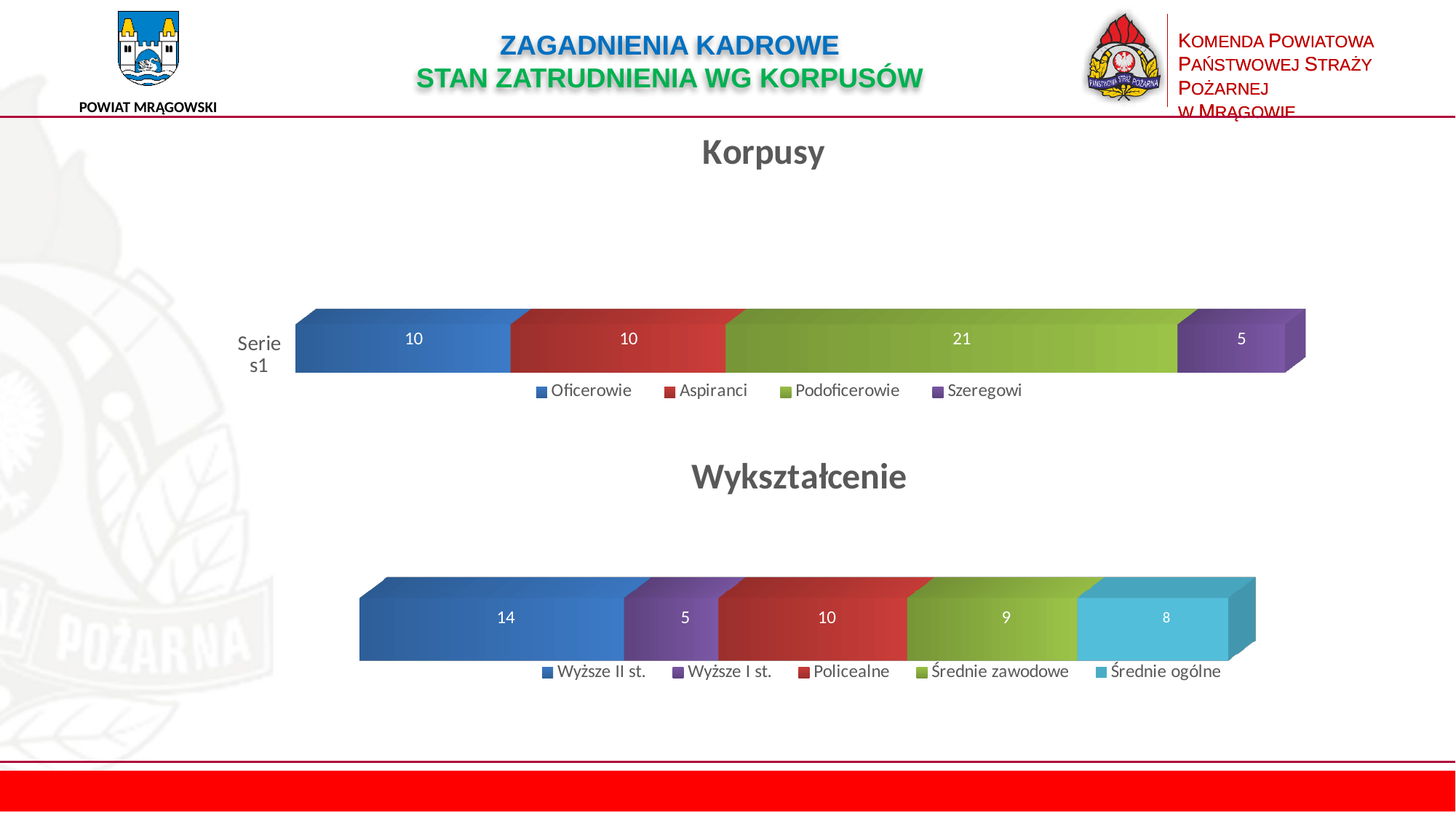

ZAGADNIENIA KADROWE
STAN ZATRUDNIENIA WG KORPUSÓW

[unsupported chart]

[unsupported chart]